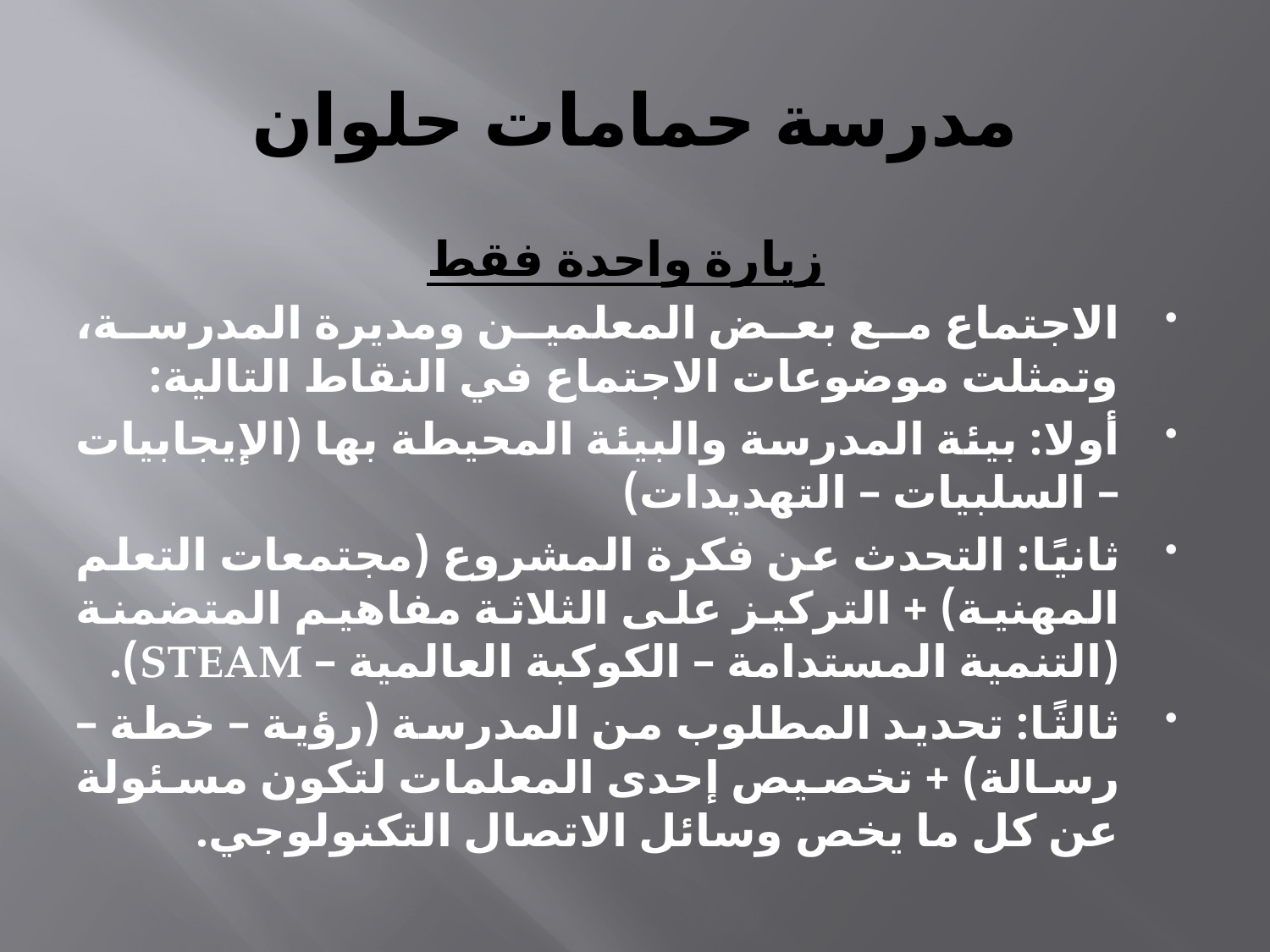

# مدرسة حمامات حلوان
زيارة واحدة فقط
الاجتماع مع بعض المعلمين ومديرة المدرسة، وتمثلت موضوعات الاجتماع في النقاط التالية:
أولا: بيئة المدرسة والبيئة المحيطة بها (الإيجابيات – السلبيات – التهديدات)
ثانيًا: التحدث عن فكرة المشروع (مجتمعات التعلم المهنية) + التركيز على الثلاثة مفاهيم المتضمنة (التنمية المستدامة – الكوكبة العالمية – STEAM).
ثالثًا: تحديد المطلوب من المدرسة (رؤية – خطة – رسالة) + تخصيص إحدى المعلمات لتكون مسئولة عن كل ما يخص وسائل الاتصال التكنولوجي.